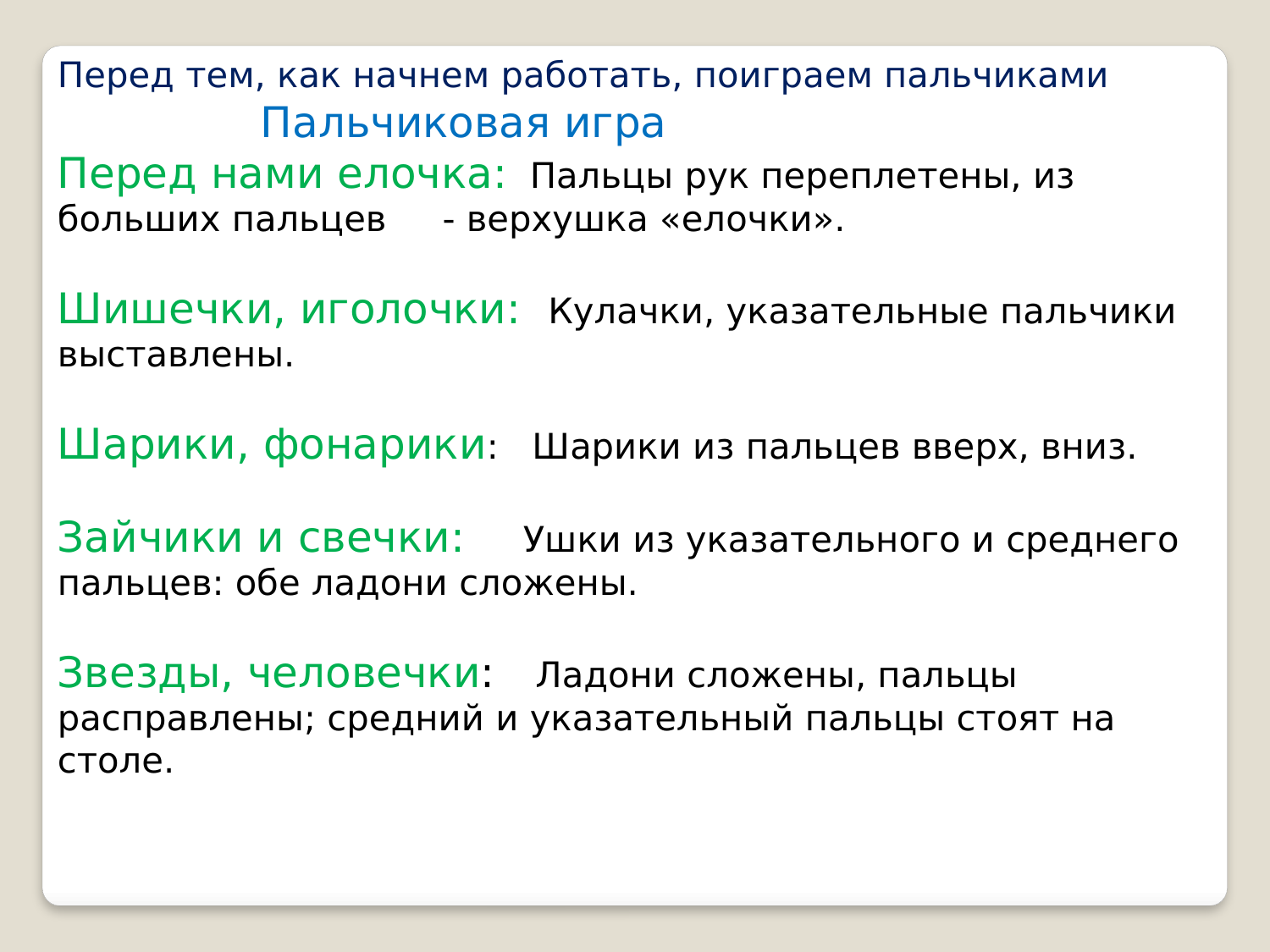

Перед тем, как начнем работать, поиграем пальчиками
               Пальчиковая игра
Перед нами елочка:  Пальцы рук переплетены, из больших пальцев     - верхушка «елочки».
Шишечки, иголочки:  Кулачки, указательные пальчики выставлены.
Шарики, фонарики:   Шарики из пальцев вверх, вниз.
Зайчики и свечки:     Ушки из указательного и среднего пальцев: обе ладони сложены.
Звезды, человечки:   Ладони сложены, пальцы расправлены; средний и указательный пальцы стоят на столе.